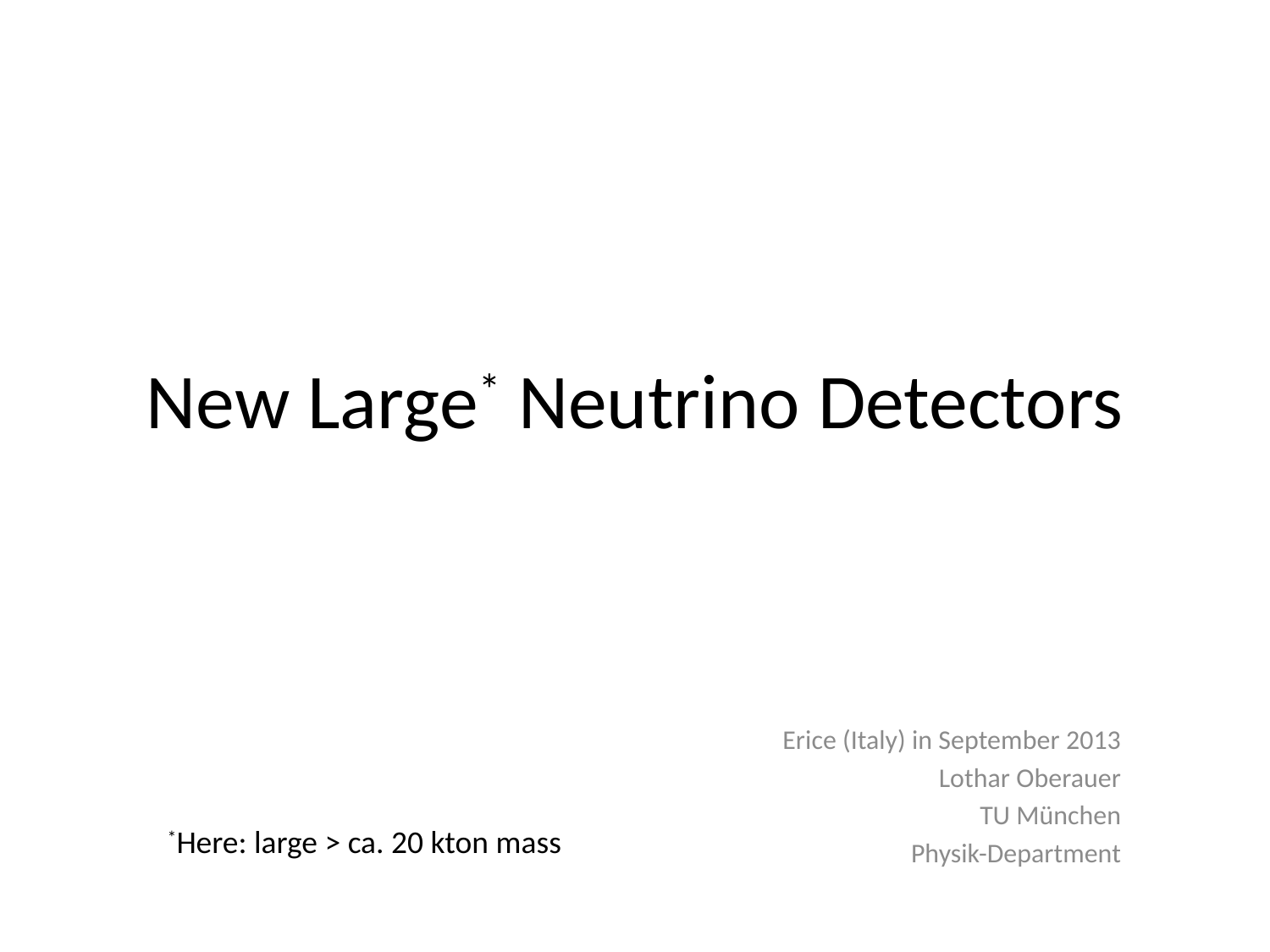

# New Large* Neutrino Detectors
Erice (Italy) in September 2013
Lothar Oberauer
TU München
Physik-Department
*Here: large > ca. 20 kton mass